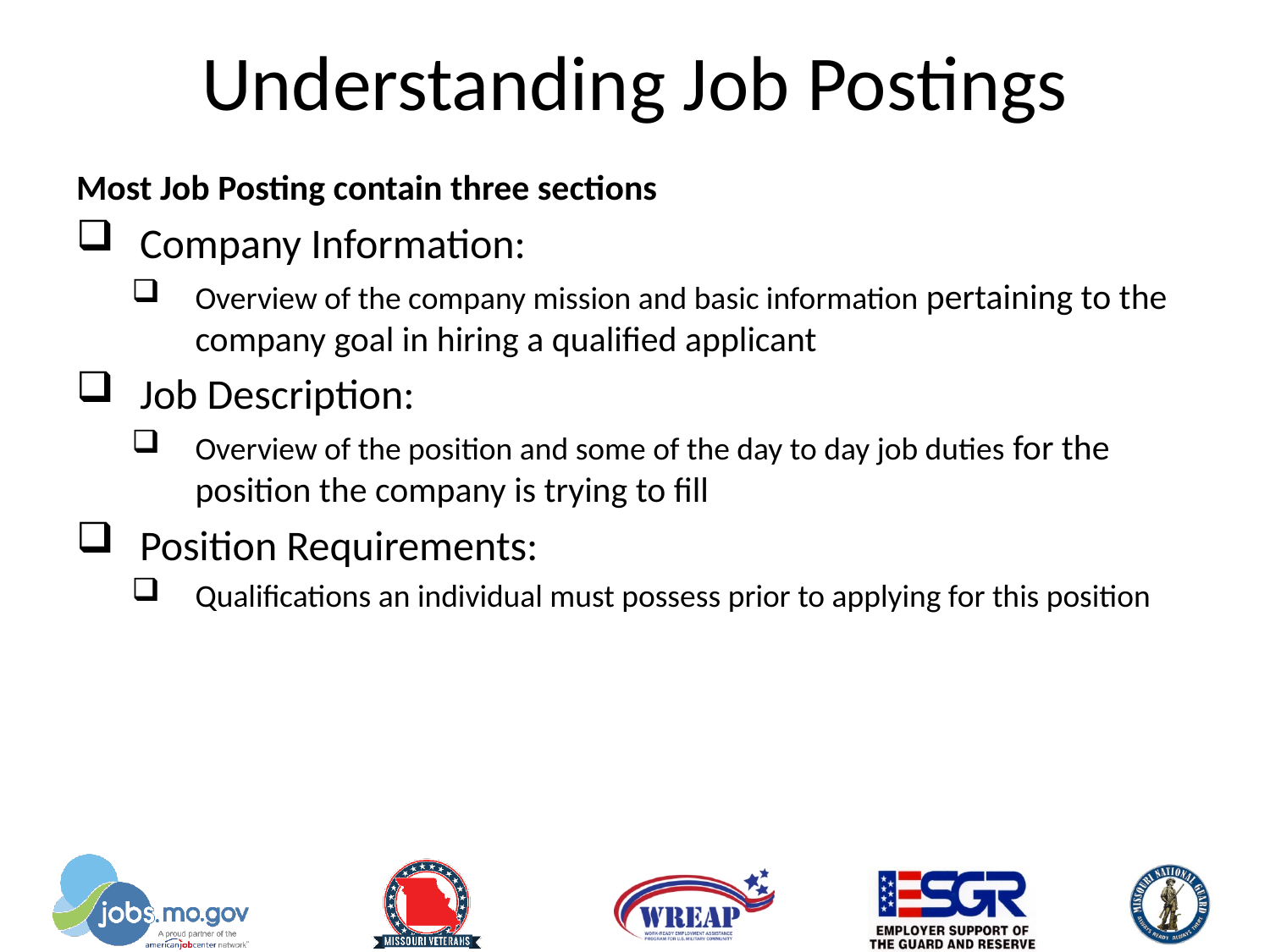

# Understanding Job Postings
Most Job Posting contain three sections
Company Information:
Overview of the company mission and basic information pertaining to the company goal in hiring a qualified applicant
Job Description:
Overview of the position and some of the day to day job duties for the position the company is trying to fill
Position Requirements:
Qualifications an individual must possess prior to applying for this position